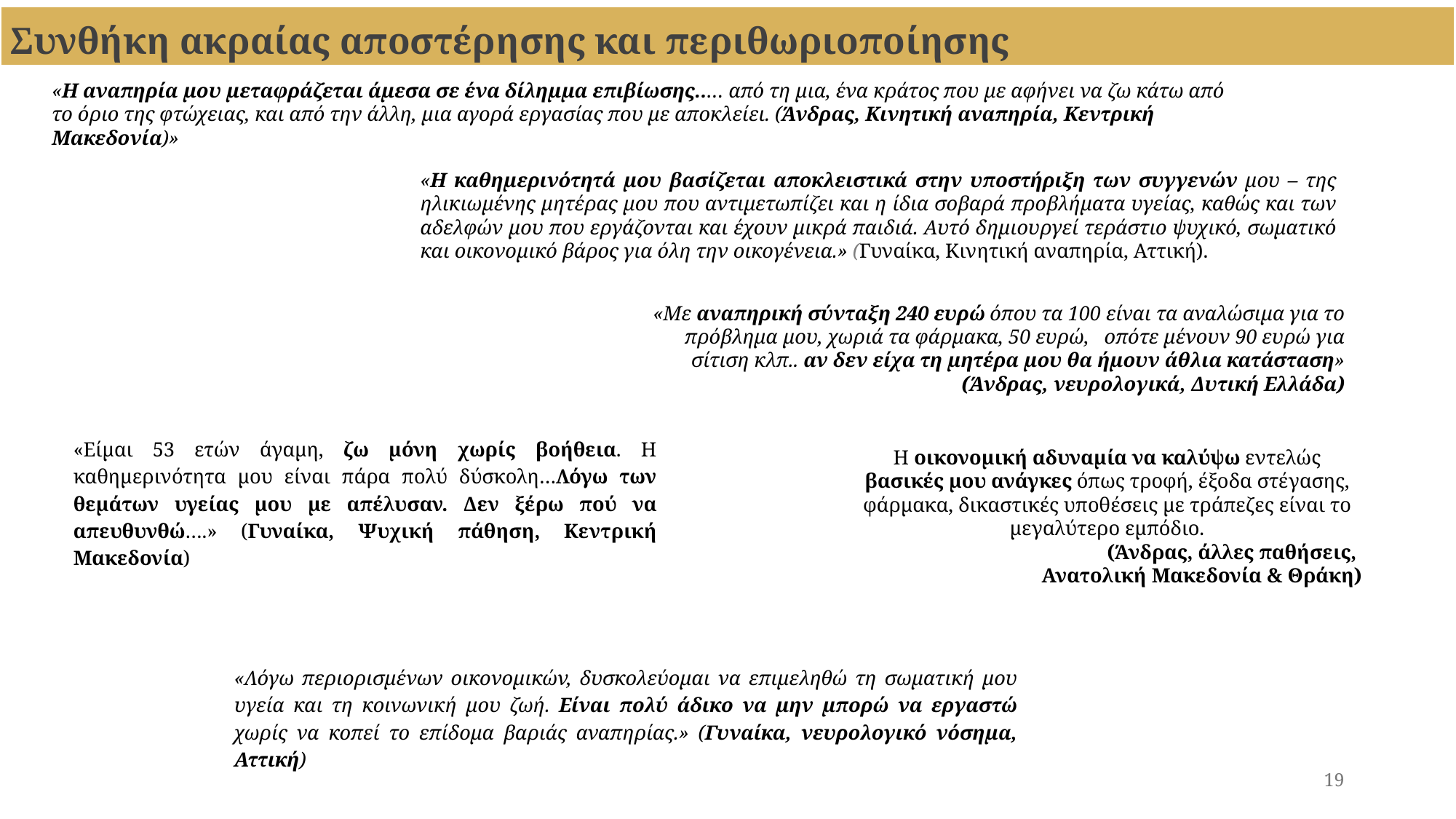

Συνθήκη ακραίας αποστέρησης και περιθωριοποίησης
«Η αναπηρία μου μεταφράζεται άμεσα σε ένα δίλημμα επιβίωσης..… από τη μια, ένα κράτος που με αφήνει να ζω κάτω από το όριο της φτώχειας, και από την άλλη, μια αγορά εργασίας που με αποκλείει. (Άνδρας, Κινητική αναπηρία, Κεντρική Μακεδονία)»
«Η καθημερινότητά μου βασίζεται αποκλειστικά στην υποστήριξη των συγγενών μου – της ηλικιωμένης μητέρας μου που αντιμετωπίζει και η ίδια σοβαρά προβλήματα υγείας, καθώς και των αδελφών μου που εργάζονται και έχουν μικρά παιδιά. Αυτό δημιουργεί τεράστιο ψυχικό, σωματικό και οικονομικό βάρος για όλη την οικογένεια.» (Γυναίκα, Κινητική αναπηρία, Αττική).
«Με αναπηρική σύνταξη 240 ευρώ όπου τα 100 είναι τα αναλώσιμα για το πρόβλημα μου, χωριά τα φάρμακα, 50 ευρώ,   οπότε μένουν 90 ευρώ για σίτιση κλπ.. αν δεν είχα τη μητέρα μου θα ήμουν άθλια κατάσταση» (Άνδρας, νευρολογικά, Δυτική Ελλάδα)
«Είμαι 53 ετών άγαμη, ζω μόνη χωρίς βοήθεια. Η καθημερινότητα μου είναι πάρα πολύ δύσκολη…Λόγω των θεμάτων υγείας μου με απέλυσαν. Δεν ξέρω πού να απευθυνθώ….» (Γυναίκα, Ψυχική πάθηση, Κεντρική Μακεδονία)
Η οικονομική αδυναμία να καλύψω εντελώς βασικές μου ανάγκες όπως τροφή, έξοδα στέγασης, φάρμακα, δικαστικές υποθέσεις με τράπεζες είναι το μεγαλύτερο εμπόδιο.
(Άνδρας, άλλες παθήσεις,
Ανατολική Μακεδονία & Θράκη)
«Λόγω περιορισμένων οικονομικών, δυσκολεύομαι να επιμεληθώ τη σωματική μου υγεία και τη κοινωνική μου ζωή. Είναι πολύ άδικο να μην μπορώ να εργαστώ χωρίς να κοπεί το επίδομα βαριάς αναπηρίας.» (Γυναίκα, νευρολογικό νόσημα, Αττική)
19